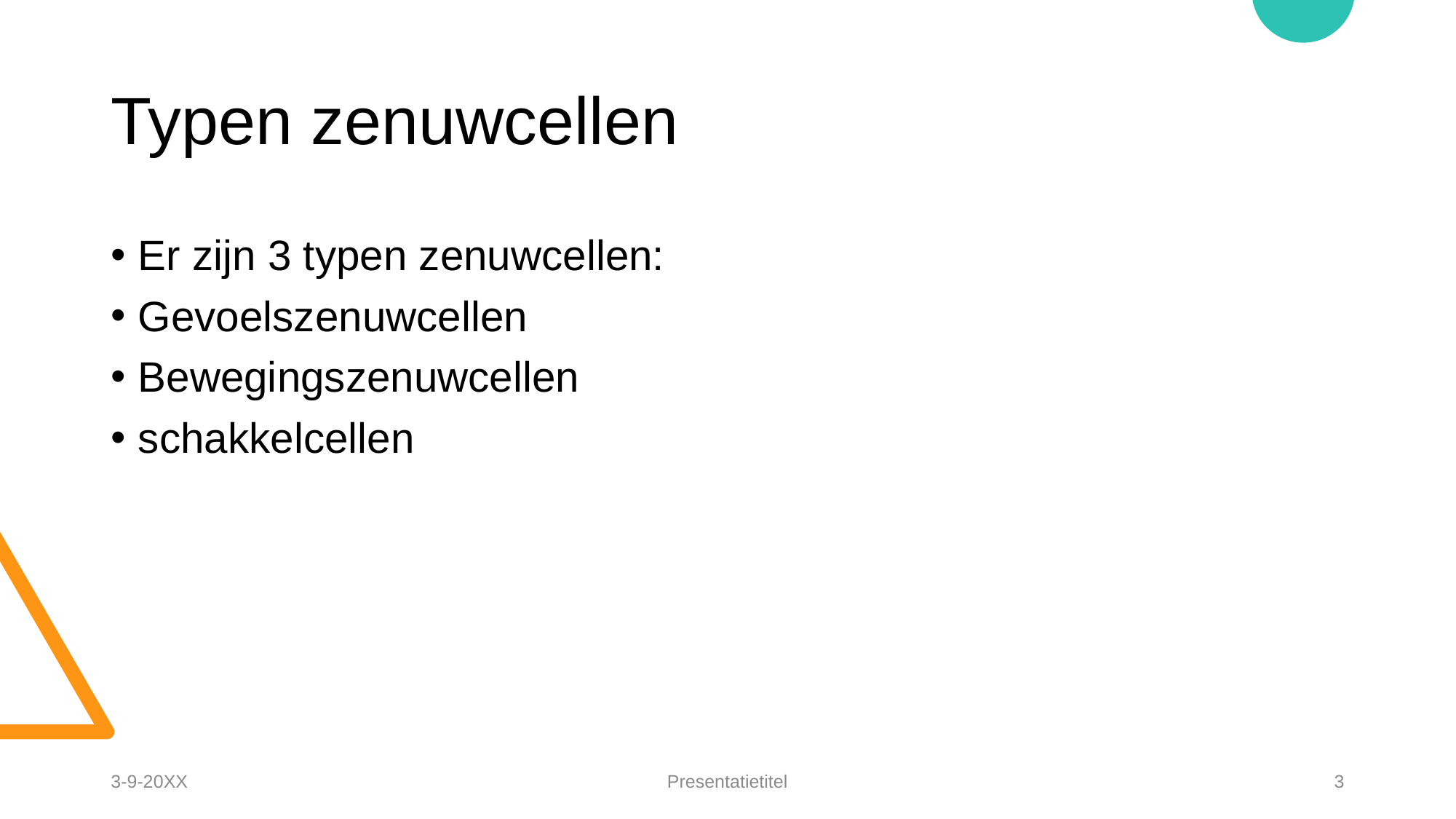

# Typen zenuwcellen
Er zijn 3 typen zenuwcellen:
Gevoelszenuwcellen
Bewegingszenuwcellen
schakkelcellen
3-9-20XX
Presentatietitel
3